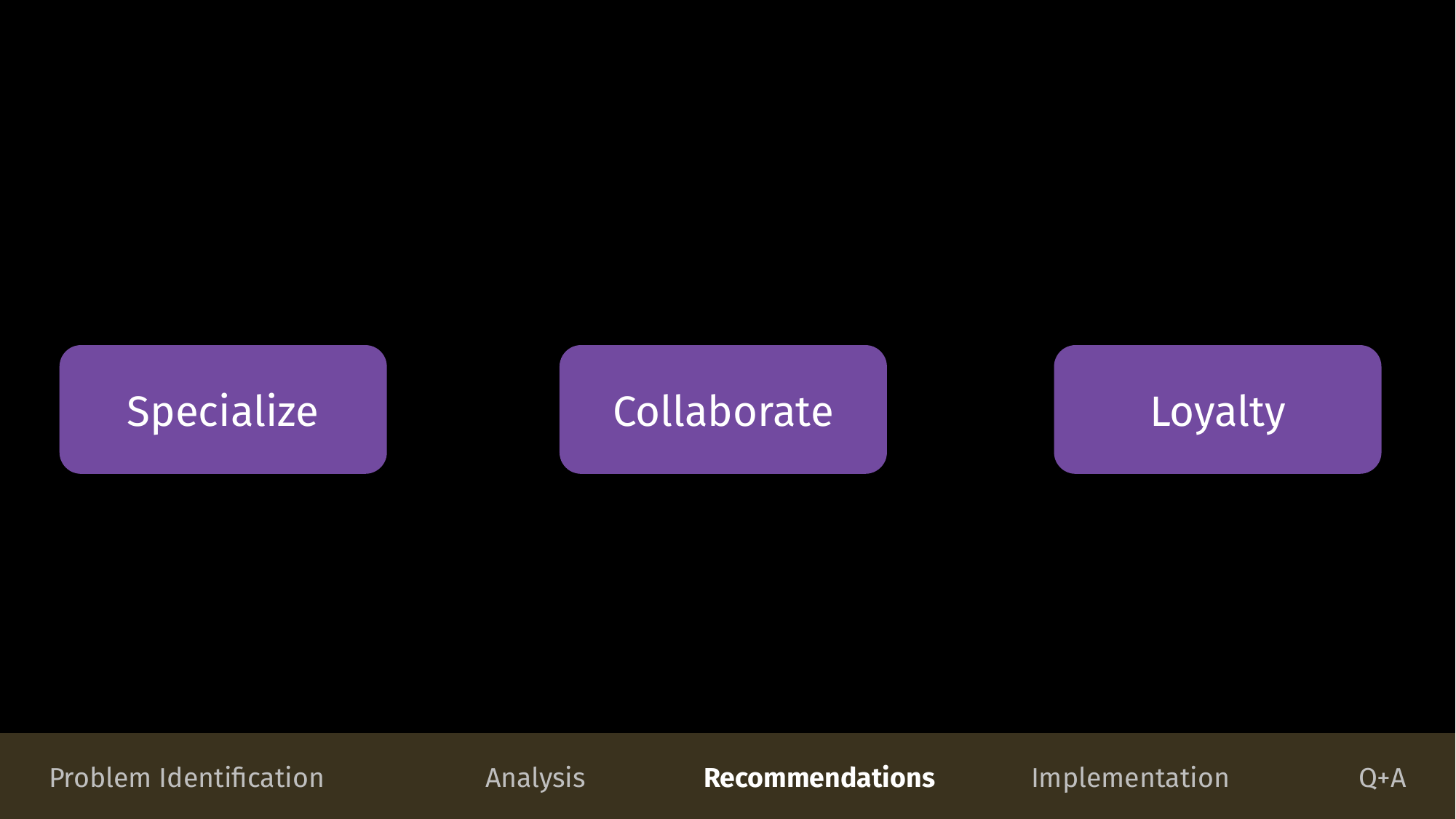

Specialize
Collaborate
Loyalty
Problem Identification     		Analysis		Recommendations	Implementation		Q+A